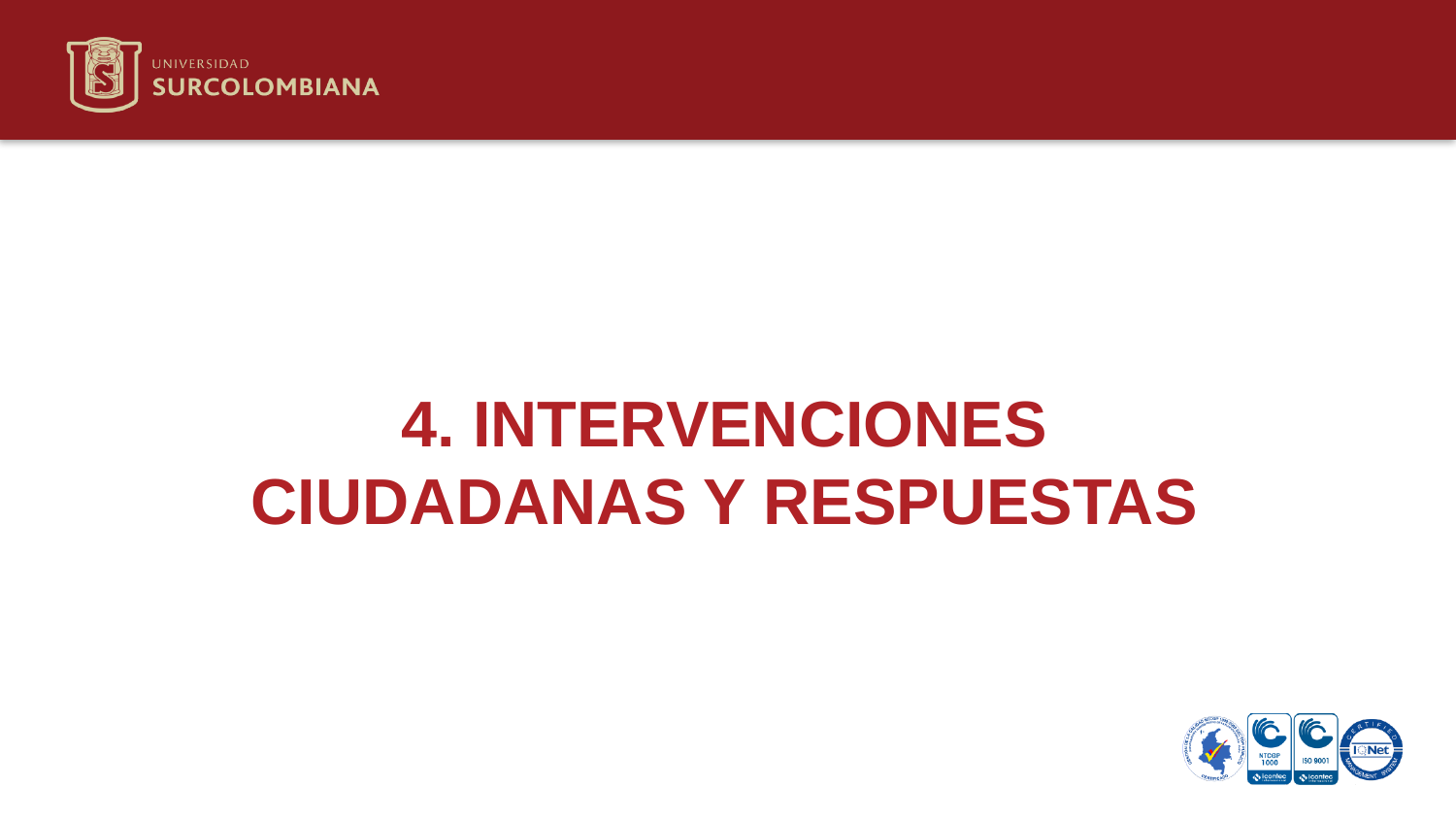

4. INTERVENCIONES CIUDADANAS Y RESPUESTAS
Neiva  11 de mayo de 2020